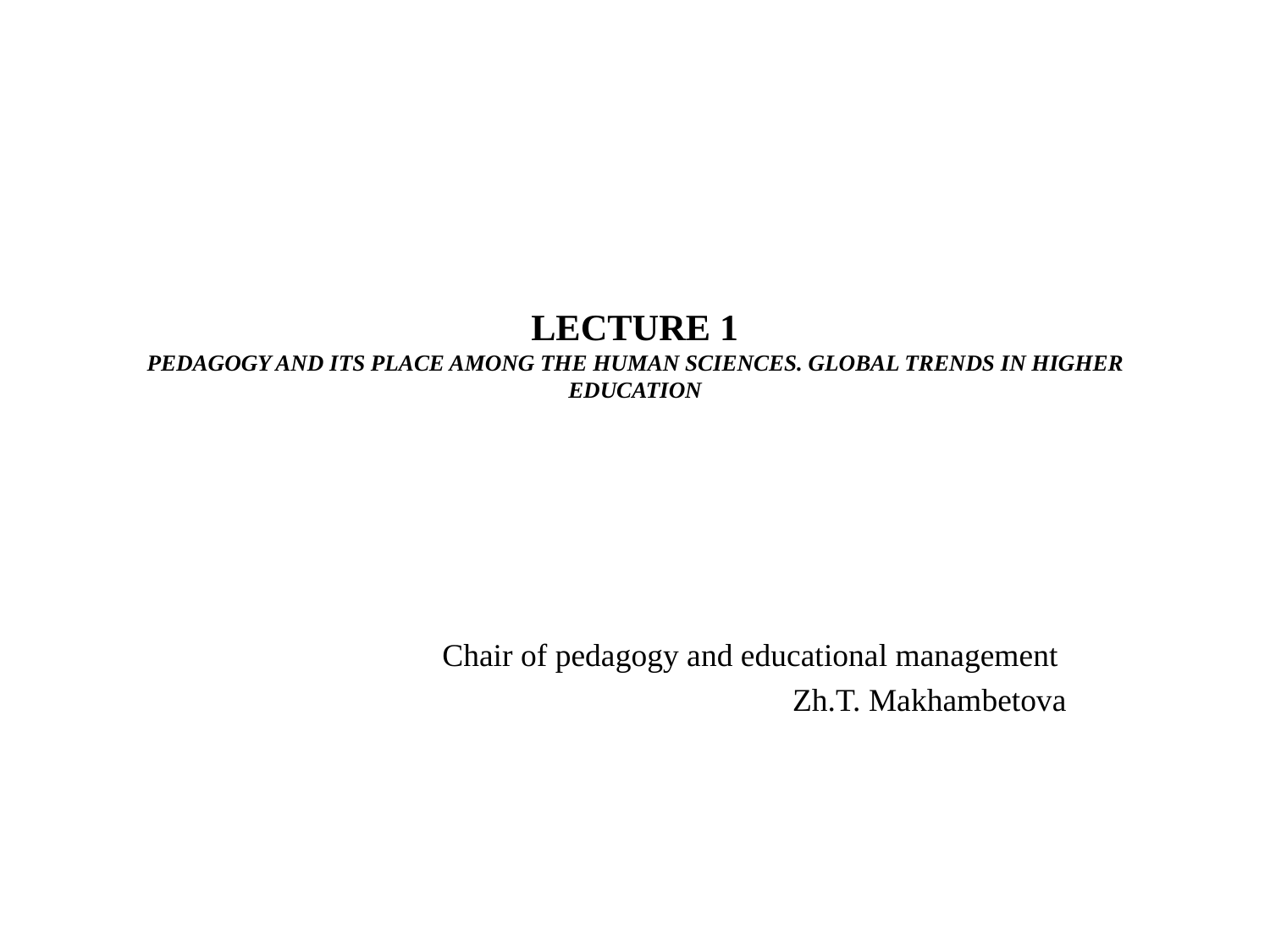

# LECTURE 1 PEDAGOGY AND ITS PLACE AMONG THE HUMAN SCIENCES. GLOBAL TRENDS IN HIGHER EDUCATION

Chair of pedagogy and educational management
Zh.T. Makhambetova